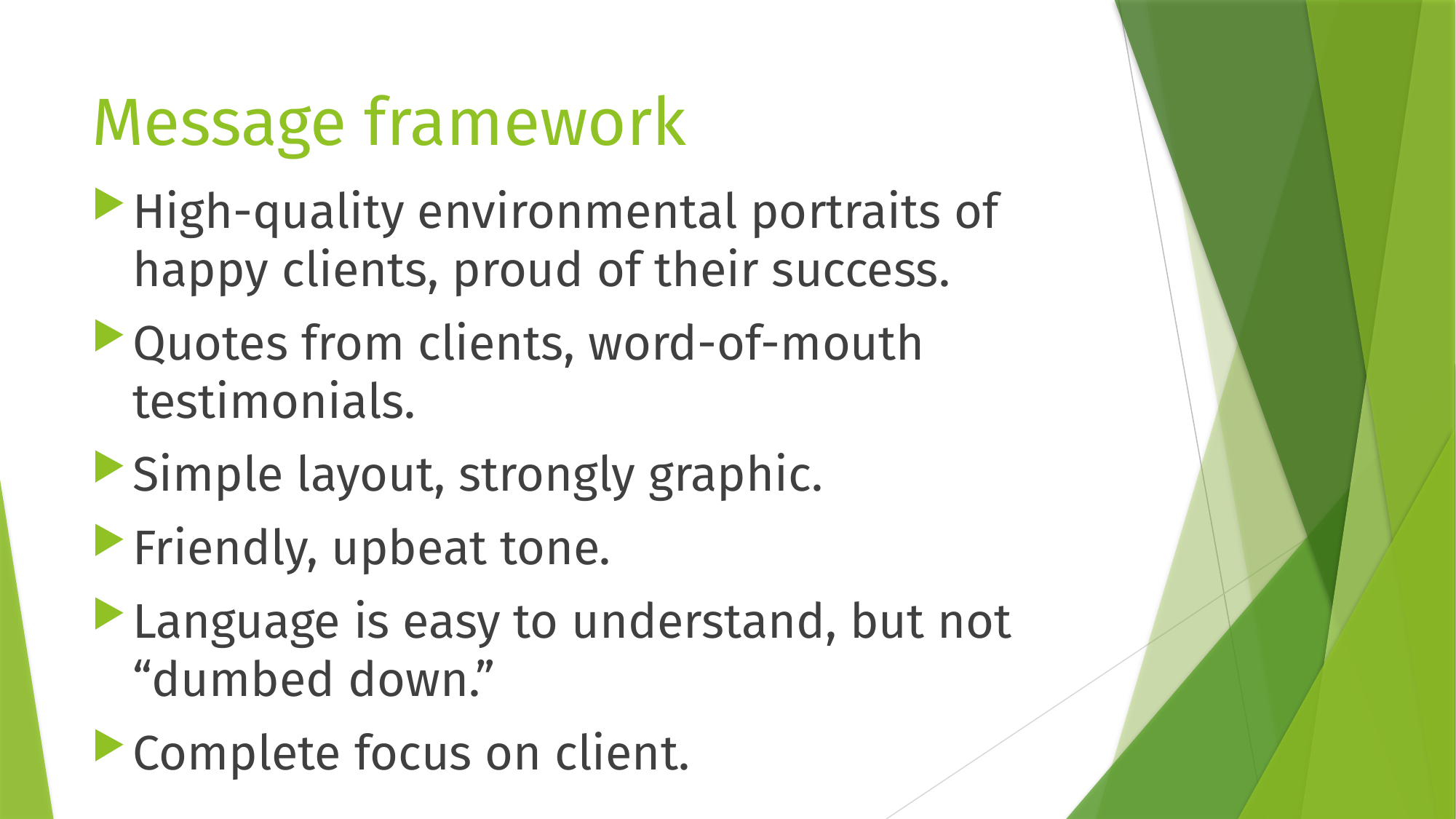

# Message framework
High-quality environmental portraits of happy clients, proud of their success.
Quotes from clients, word-of-mouth testimonials.
Simple layout, strongly graphic.
Friendly, upbeat tone.
Language is easy to understand, but not “dumbed down.”
Complete focus on client.